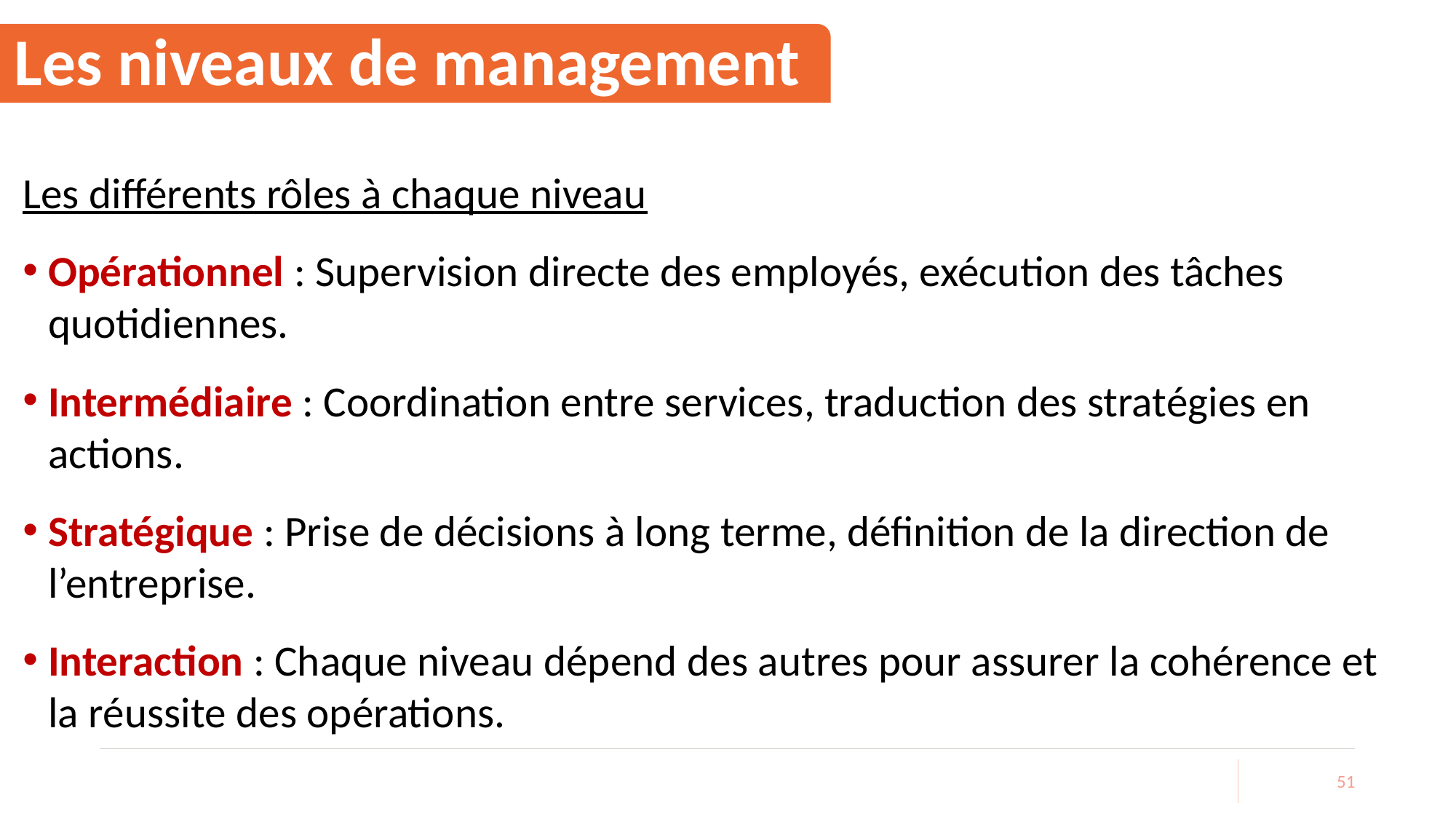

# Les niveaux de management

Les différents rôles à chaque niveau
Opérationnel : Supervision directe des employés, exécution des tâches quotidiennes.
Intermédiaire : Coordination entre services, traduction des stratégies en actions.
Stratégique : Prise de décisions à long terme, définition de la direction de l’entreprise.
Interaction : Chaque niveau dépend des autres pour assurer la cohérence et la réussite des opérations.
51